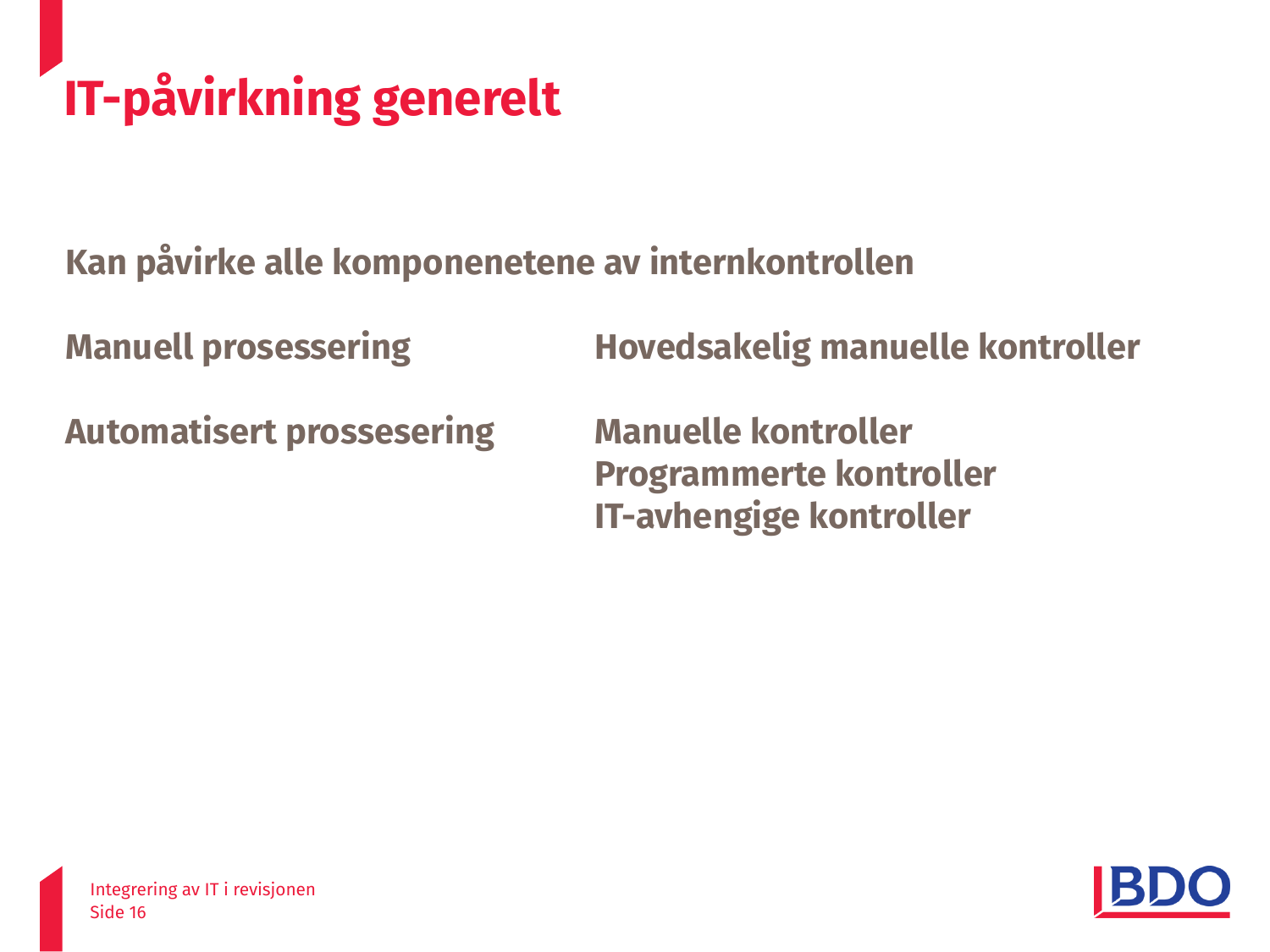

# IT-påvirkning generelt
Kan påvirke alle komponenetene av internkontrollen

Manuell prosessering	Hovedsakelig manuelle kontroller

Automatisert prossesering	Manuelle kontroller
	Programmerte kontroller
	IT-avhengige kontroller
Integrering av IT i revisjonen
Side 16
22. februar 2011